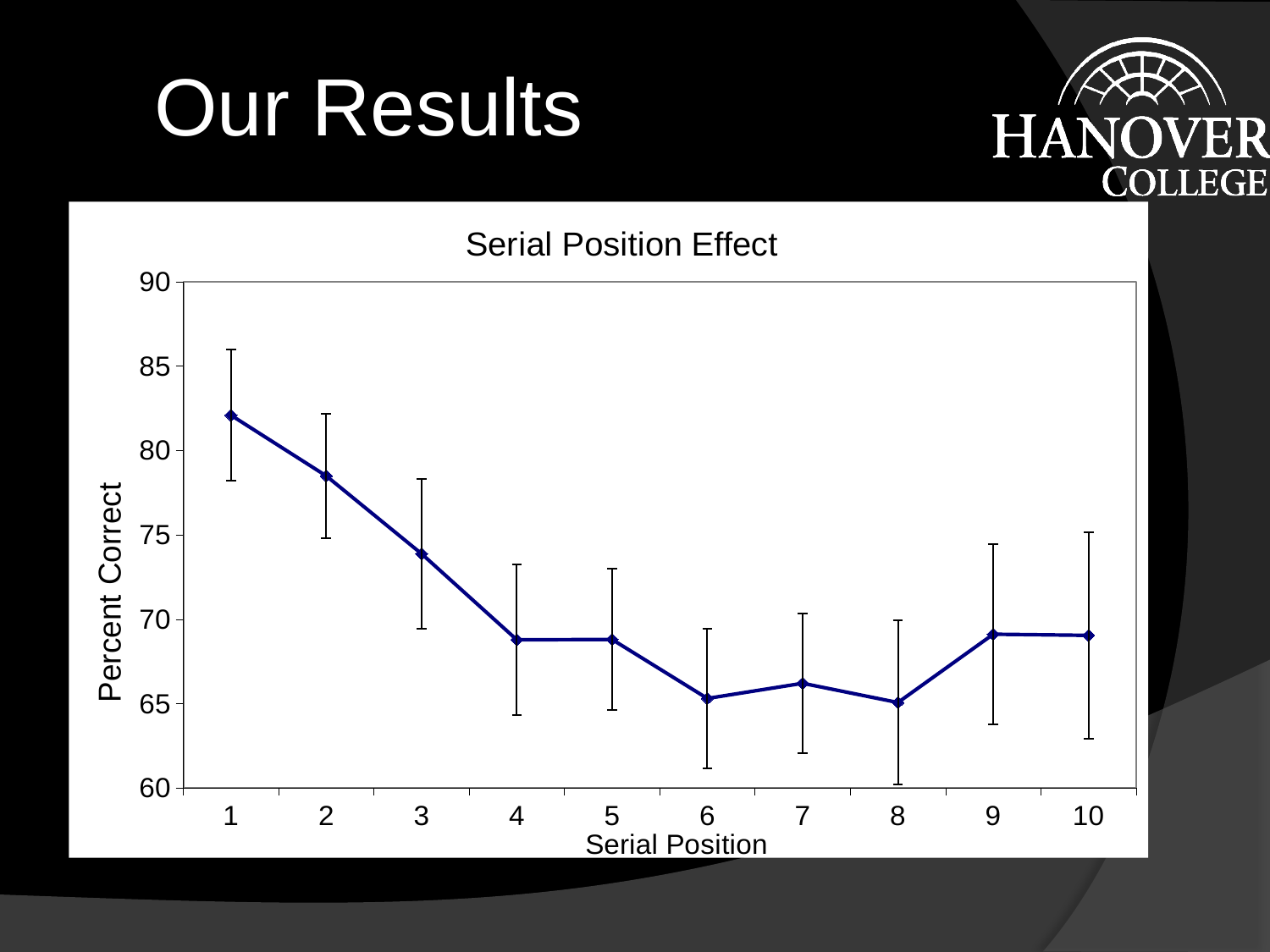

# Our Results

### Chart: Serial Position Effect

| Category |  |
|---|---|
| 1 | 82.096398 |
| 2 | 78.49946232258063 |
| 3 | 73.88693541935484 |
| 4 | 68.78795696774195 |
| 5 | 68.80629051612902 |
| 6 | 65.31161277419358 |
| 7 | 66.20967703225807 |
| 8 | 65.06978495161289 |
| 9 | 69.11720441935486 |
| 10 | 69.04822612096775 |